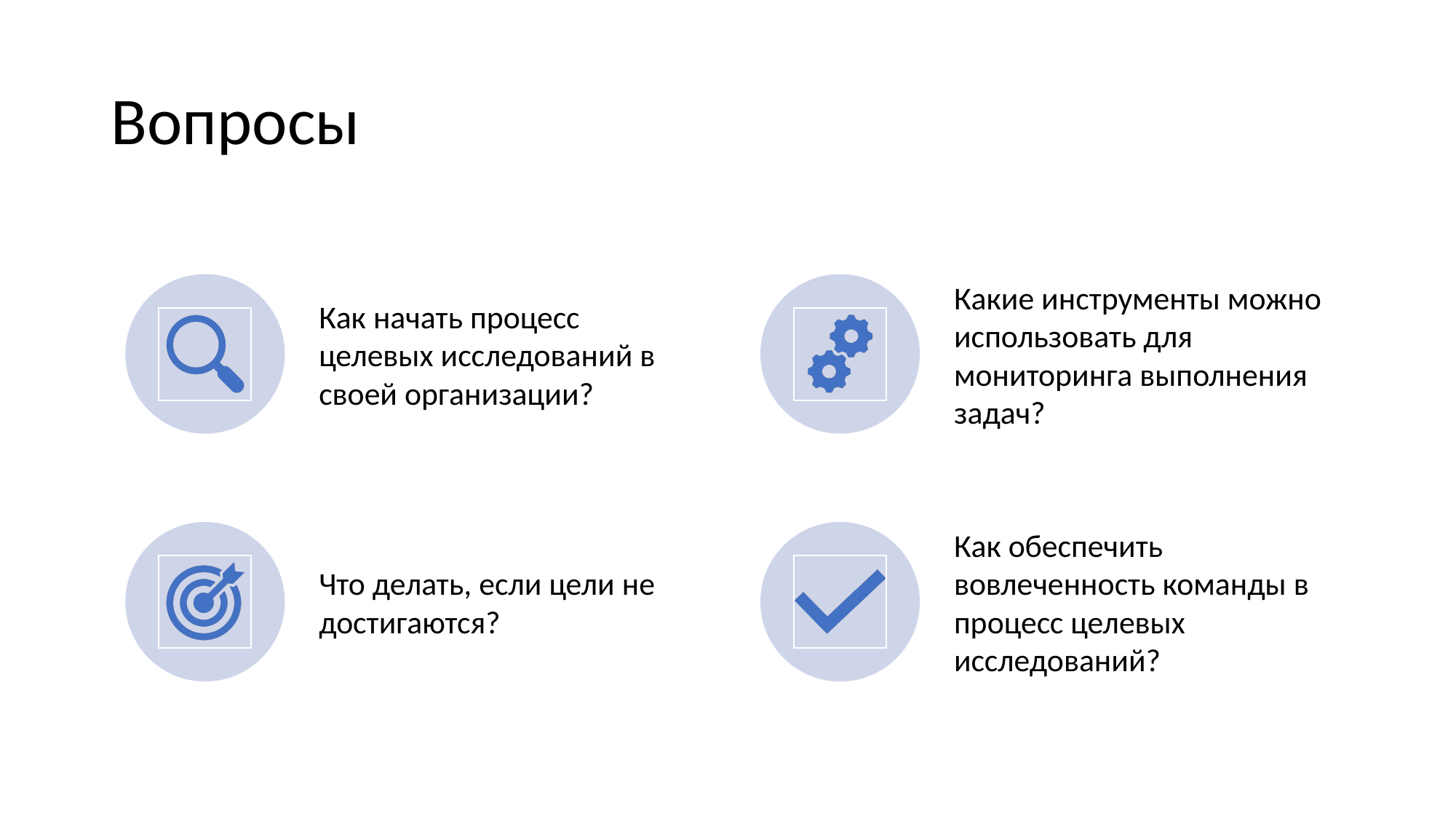

# Вопросы
Как начать процесс целевых исследований в своей организации?
Какие инструменты можно использовать для мониторинга выполнения задач?
Что делать, если цели не достигаются?
Как обеспечить вовлеченность команды в процесс целевых исследований?